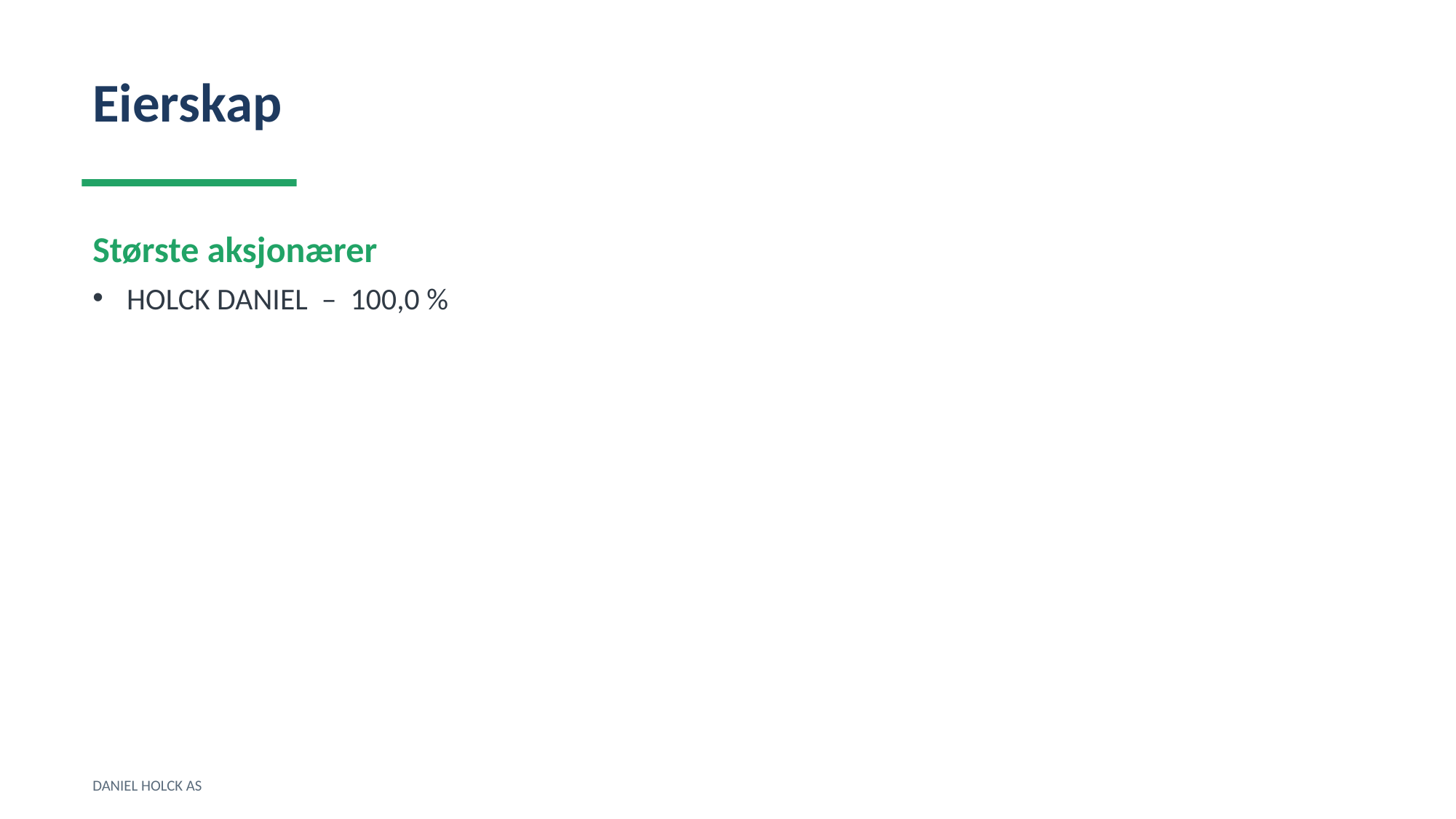

Eierskap

Største aksjonærer
HOLCK DANIEL  –  100,0 %
DANIEL HOLCK AS